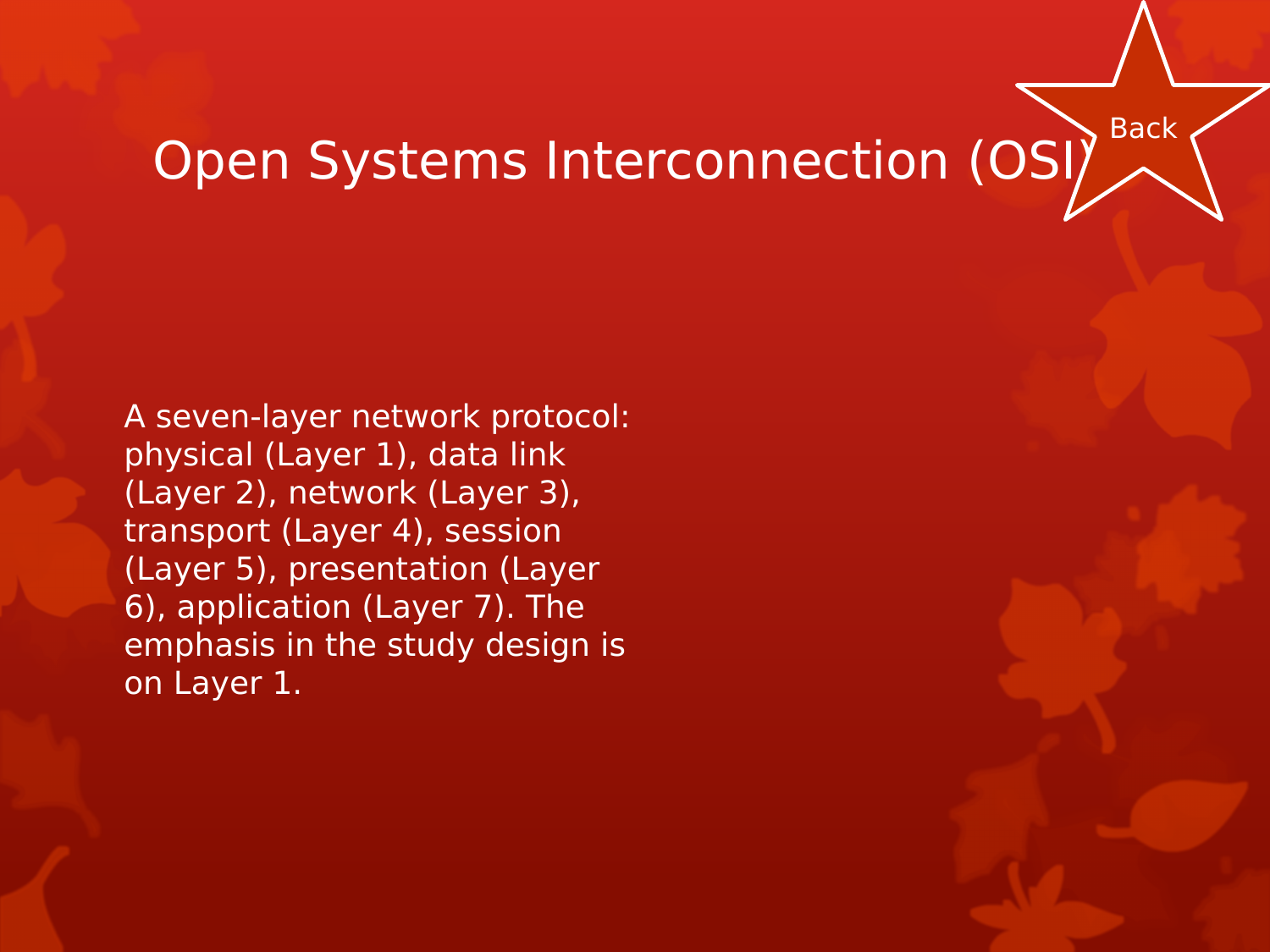

Back
# Open Systems Interconnection (OSI)
	A seven-layer network protocol: physical (Layer 1), data link (Layer 2), network (Layer 3), transport (Layer 4), session (Layer 5), presentation (Layer 6), application (Layer 7). The emphasis in the study design is on Layer 1.